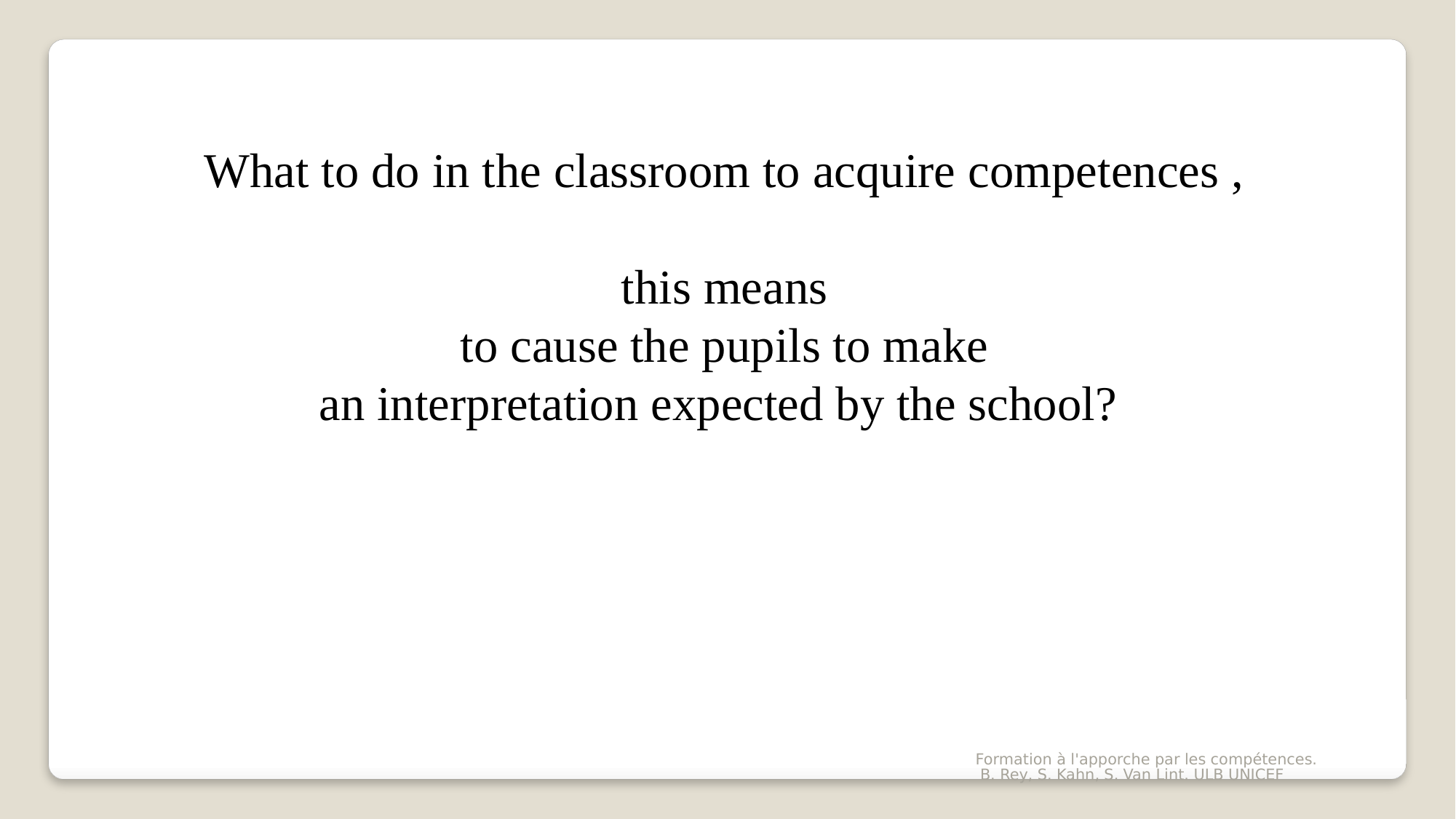

What to do in the classroom to acquire competences ,

this means
to cause the pupils to make
an interpretation expected by the school?

Formation à l'apporche par les compétences. B. Rey, S. Kahn, S. Van Lint. ULB UNICEF